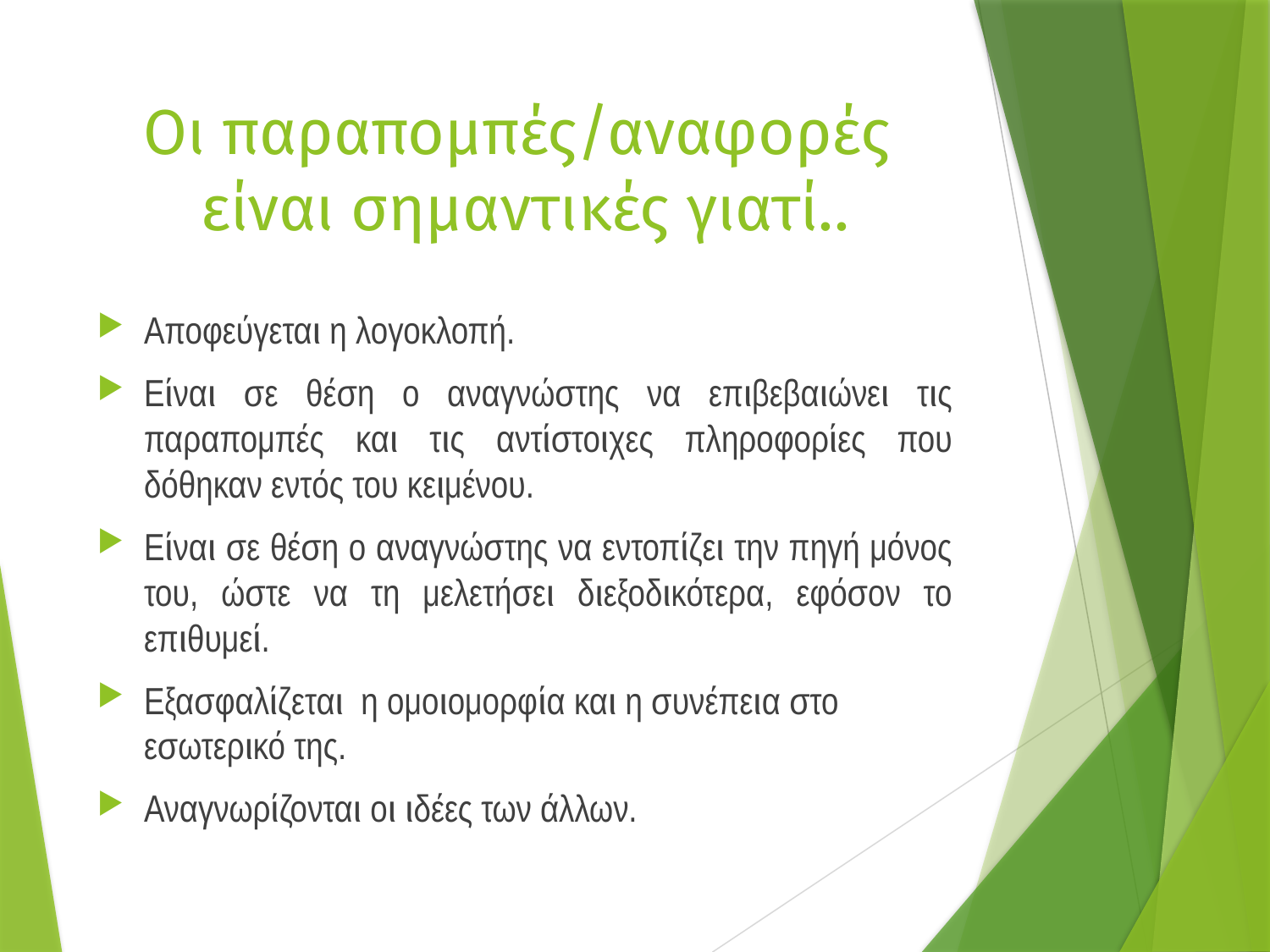

# Οι παραπομπές/αναφορές  είναι σημαντικές γιατί..
Αποφεύγεται η λογοκλοπή.
Είναι σε θέση ο αναγνώστης να επιβεβαιώνει τις παραπομπές και τις αντίστοιχες πληροφορίες που δόθηκαν εντός του κειμένου.
Είναι σε θέση ο αναγνώστης να εντοπίζει την πηγή μόνος του, ώστε να τη μελετήσει διεξοδικότερα, εφόσον το επιθυμεί.
Εξασφαλίζεται  η ομοιομορφία και η συνέπεια στο εσωτερικό της.
Αναγνωρίζονται οι ιδέες των άλλων.